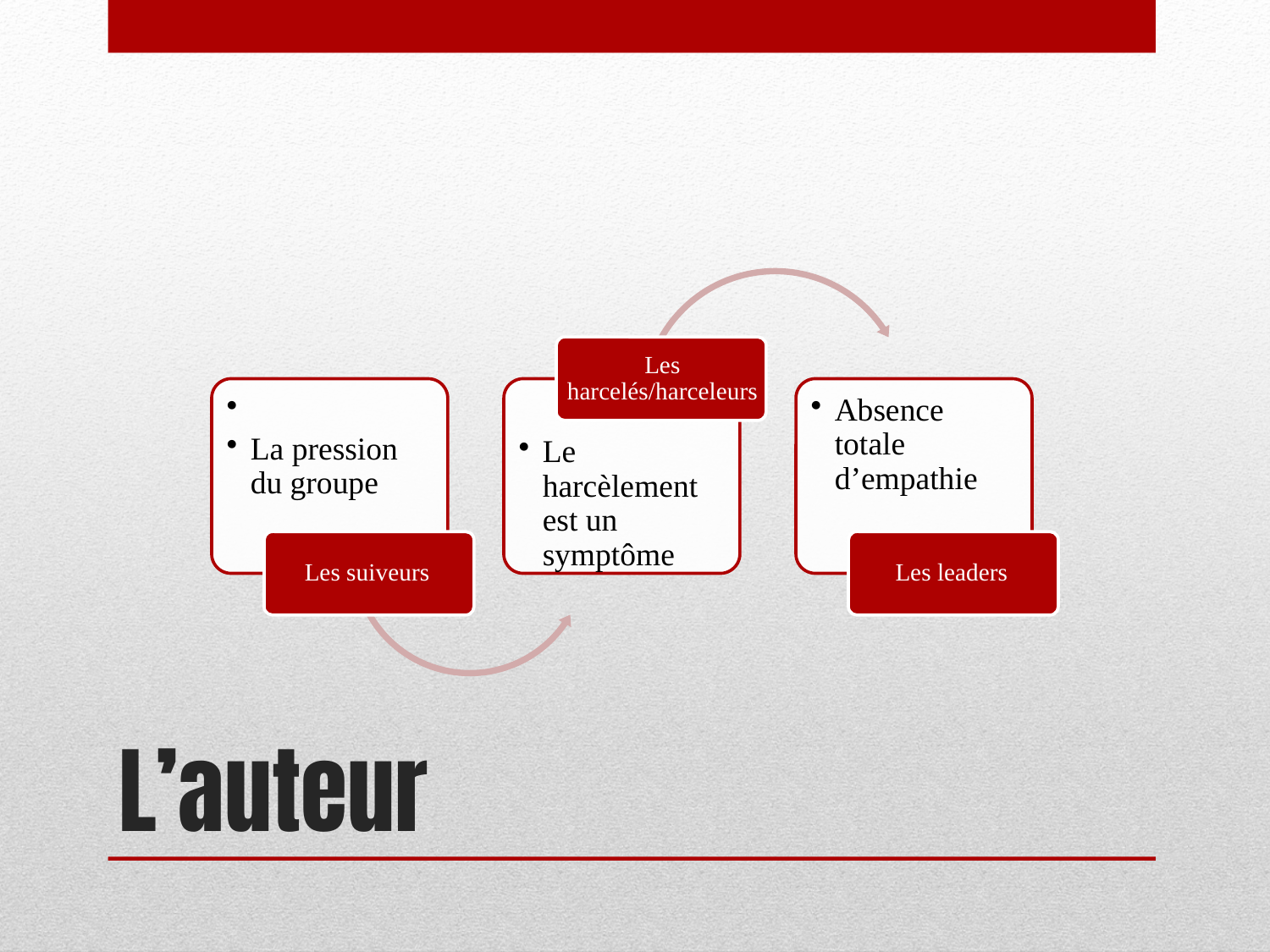

La pression du groupe
Les suiveurs
Le harcèlement est un symptôme
Les harcelés/harceleurs
Absence totale d’empathie
Les leaders
# L’auteur